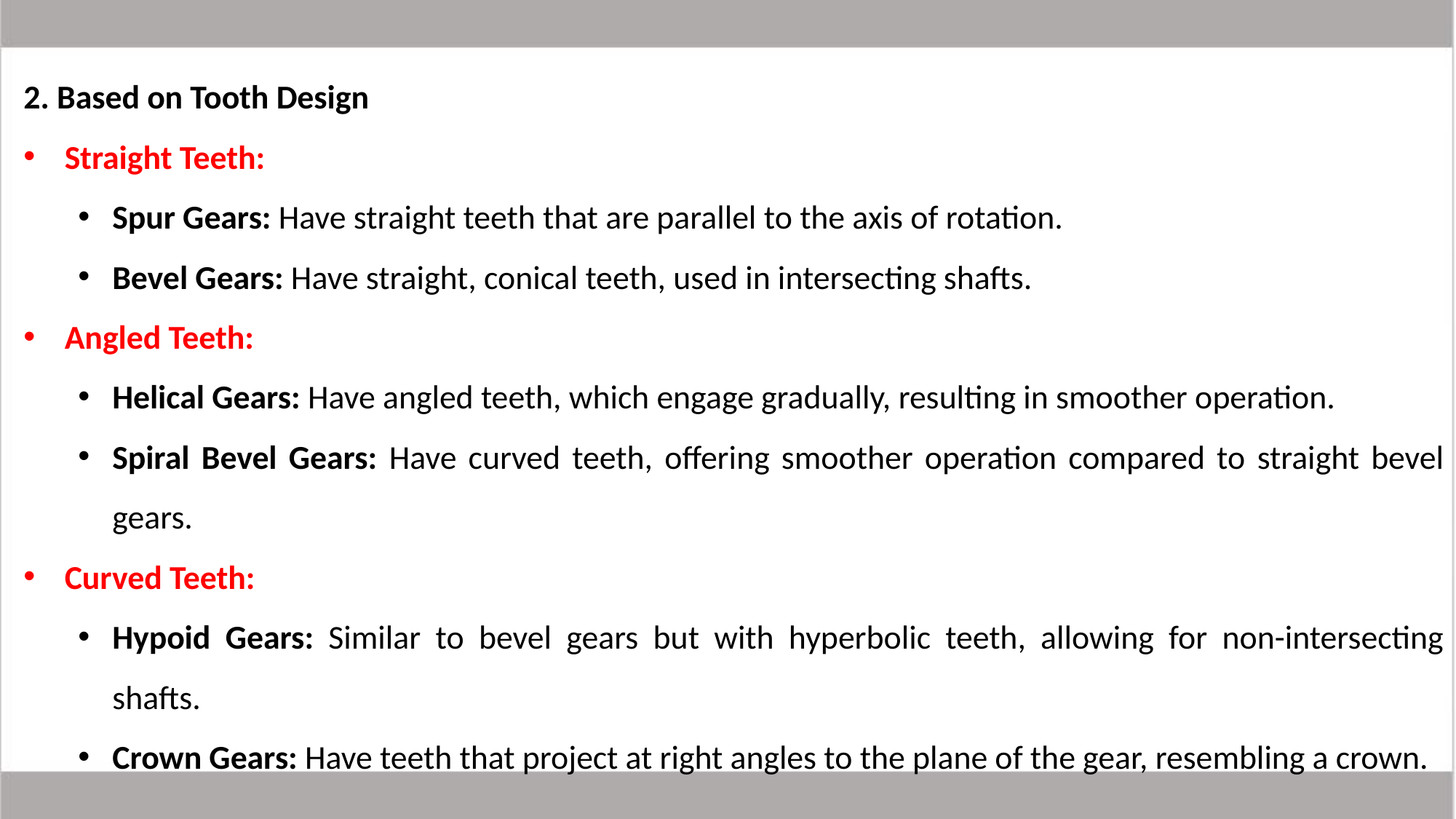

2. Based on Tooth Design
Straight Teeth:
Spur Gears: Have straight teeth that are parallel to the axis of rotation.
Bevel Gears: Have straight, conical teeth, used in intersecting shafts.
Angled Teeth:
Helical Gears: Have angled teeth, which engage gradually, resulting in smoother operation.
Spiral Bevel Gears: Have curved teeth, offering smoother operation compared to straight bevel gears.
Curved Teeth:
Hypoid Gears: Similar to bevel gears but with hyperbolic teeth, allowing for non-intersecting shafts.
Crown Gears: Have teeth that project at right angles to the plane of the gear, resembling a crown.